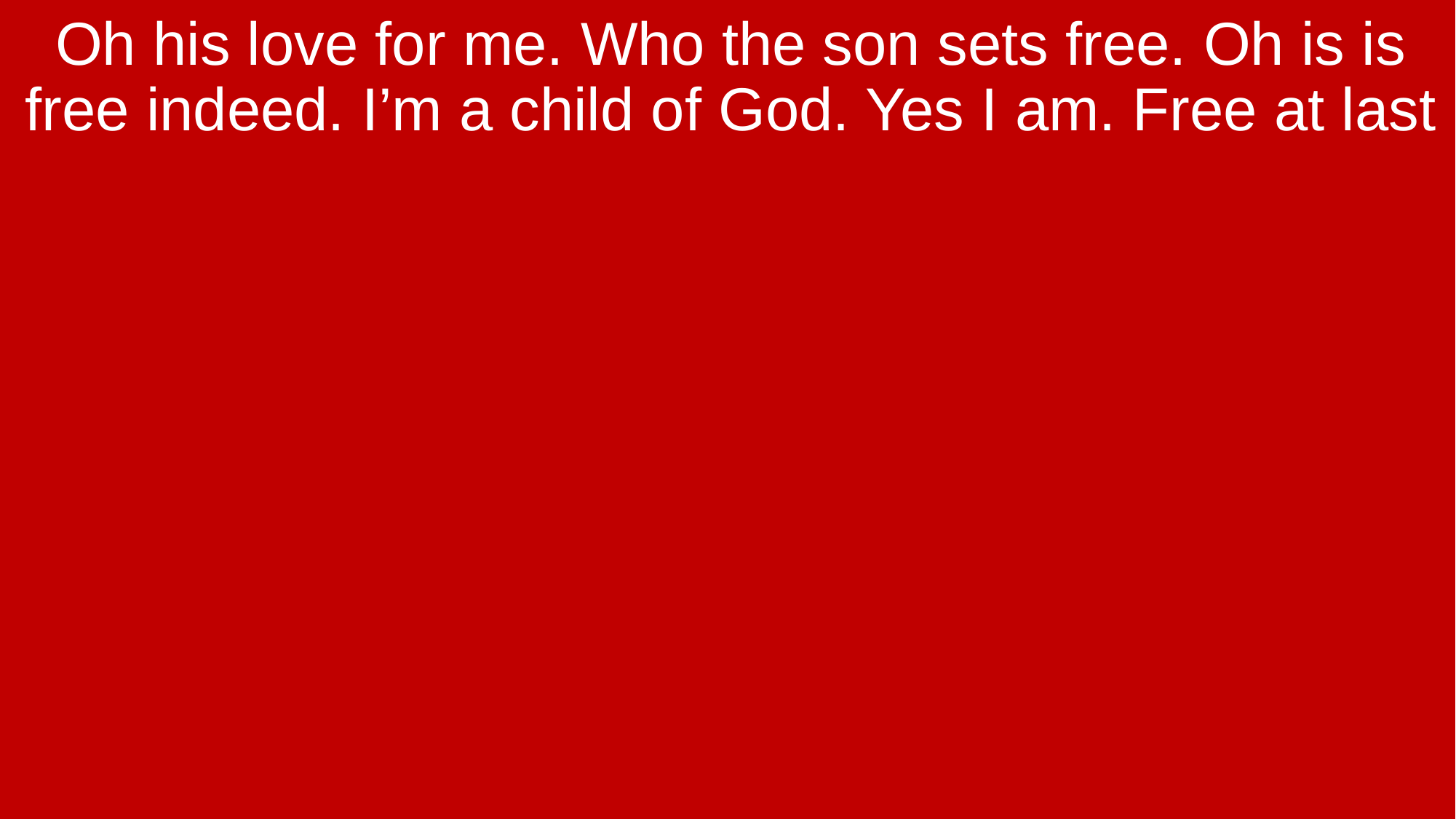

Oh his love for me. Who the son sets free. Oh is is free indeed. I’m a child of God. Yes I am. Free at last